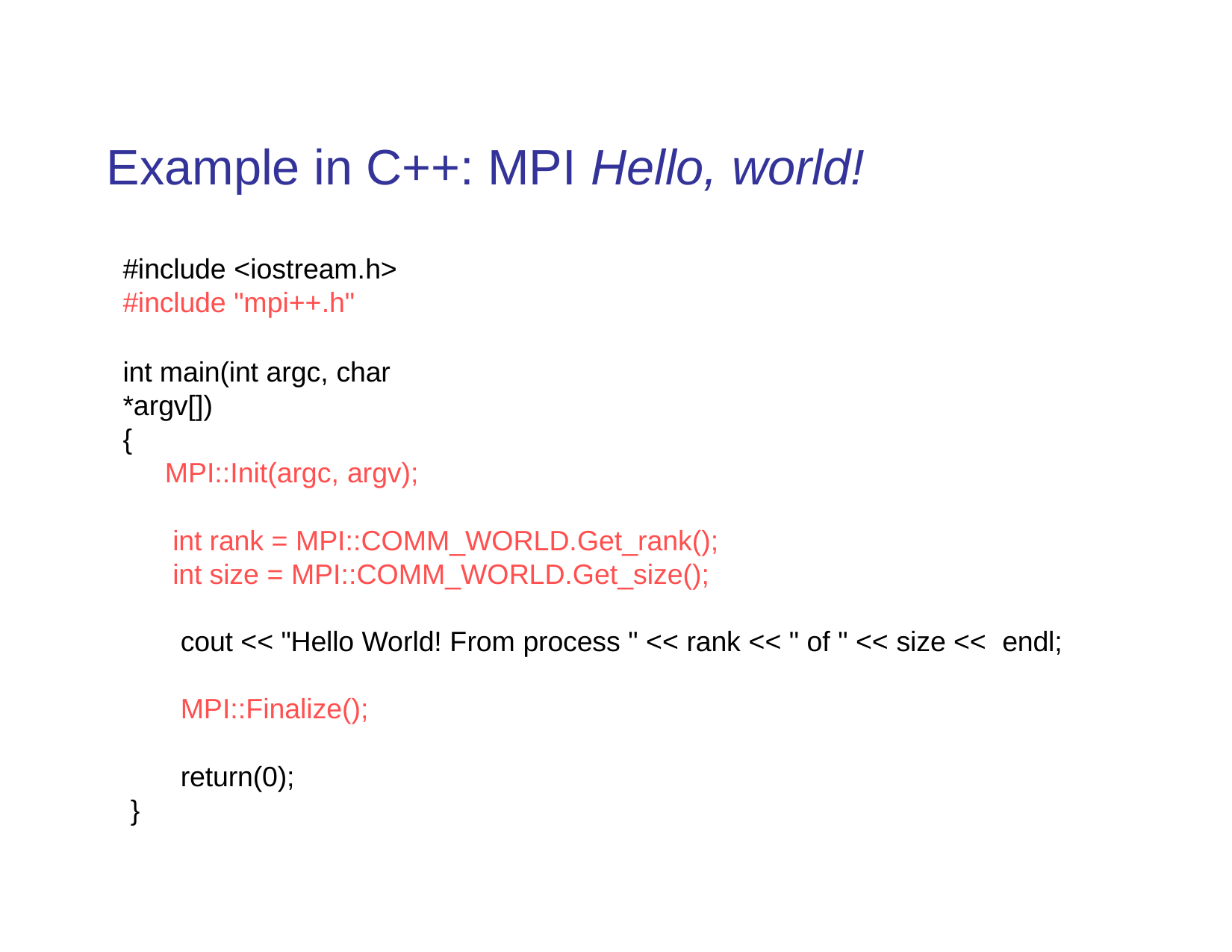

# Example in C++: MPI Hello, world!
#include <iostream.h>  #include "mpi++.h"

int main(int argc, char *argv[])
{
MPI::Init(argc, argv);

int rank = MPI::COMM_WORLD.Get_rank();
int size = MPI::COMM_WORLD.Get_size();
 cout << "Hello World! From process " << rank << " of " << size <<  endl;
 MPI::Finalize();

 return(0);
}